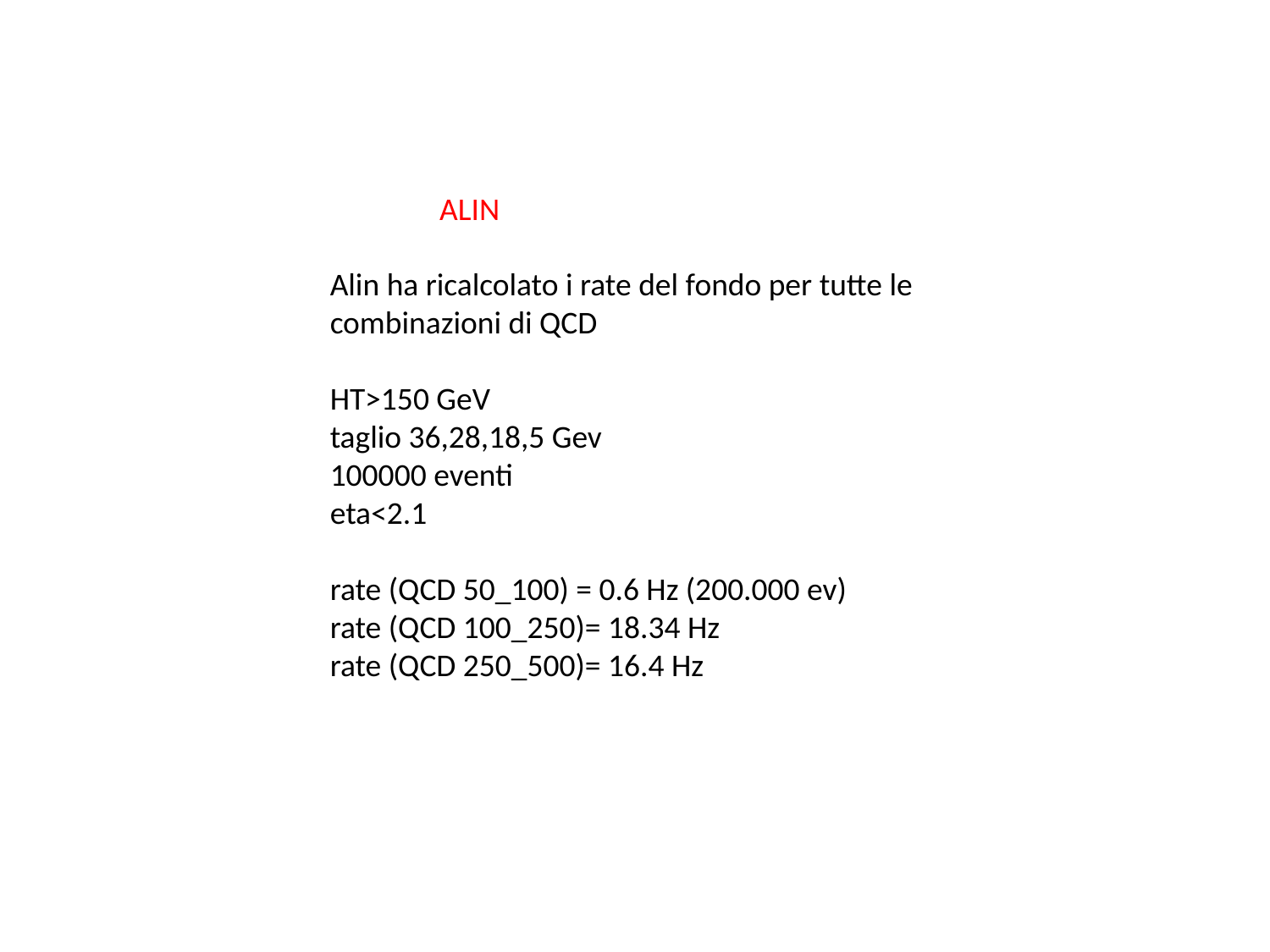

ALIN
Alin ha ricalcolato i rate del fondo per tutte le combinazioni di QCD

HT>150 GeV
taglio 36,28,18,5 Gev
100000 eventi
eta<2.1

rate (QCD 50_100) = 0.6 Hz (200.000 ev)
rate (QCD 100_250)= 18.34 Hz
rate (QCD 250_500)= 16.4 Hz